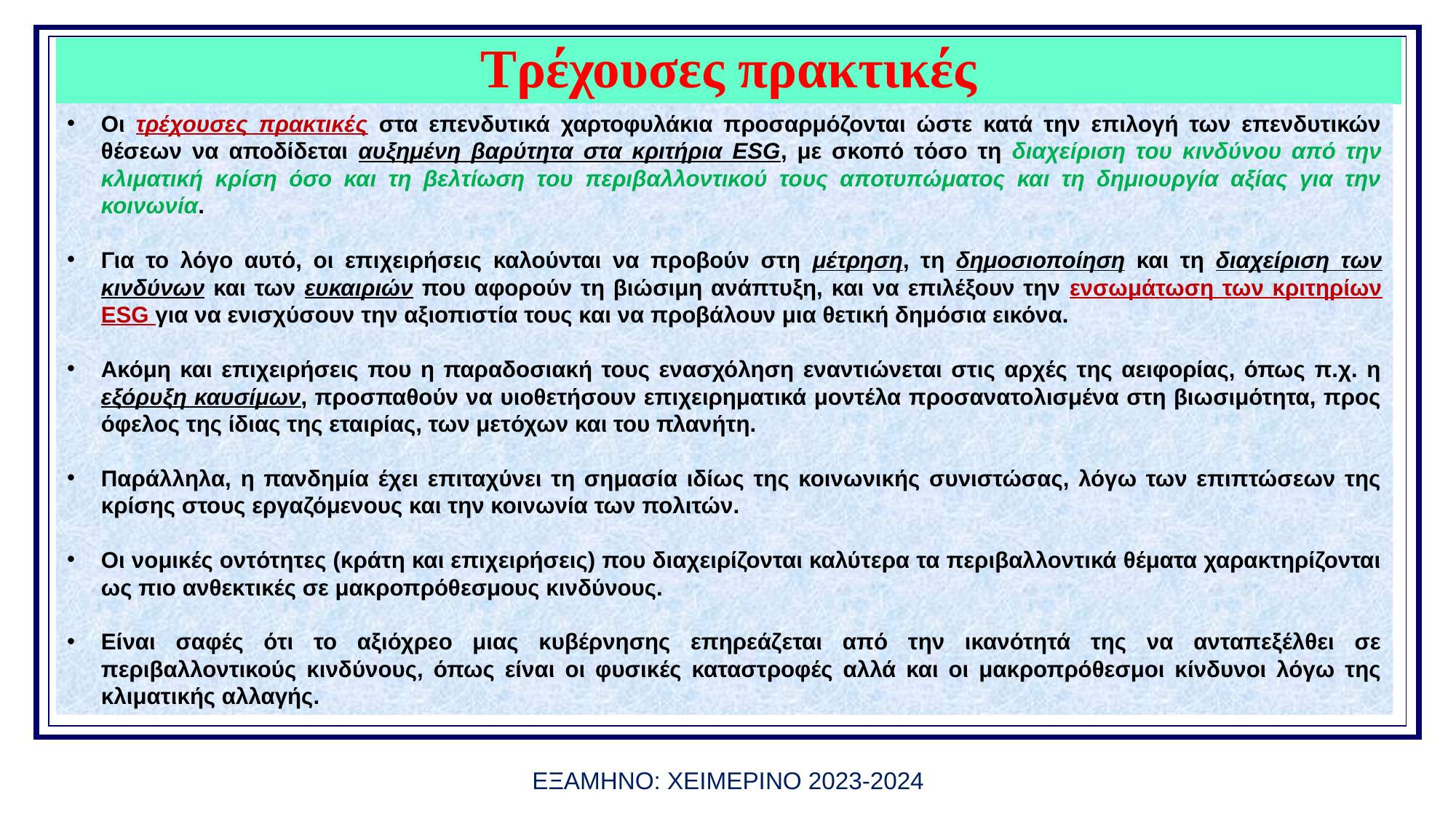

# Τρέχουσες πρακτικές
Οι τρέχουσες πρακτικές στα επενδυτικά χαρτοφυλάκια προσαρμόζονται ώστε κατά την επιλογή των επενδυτικών θέσεων να αποδίδεται αυξημένη βαρύτητα στα κριτήρια ESG, με σκοπό τόσο τη διαχείριση του κινδύνου από την κλιματική κρίση όσο και τη βελτίωση του περιβαλλοντικού τους αποτυπώματος και τη δημιουργία αξίας για την κοινωνία.

Για το λόγο αυτό, οι επιχειρήσεις καλούνται να προβούν στη μέτρηση, τη δημοσιοποίηση και τη διαχείριση των κινδύνων και των ευκαιριών που αφορούν τη βιώσιμη ανάπτυξη, και να επιλέξουν την ενσωμάτωση των κριτηρίων ESG για να ενισχύσουν την αξιοπιστία τους και να προβάλουν μια θετική δημόσια εικόνα.

Ακόμη και επιχειρήσεις που η παραδοσιακή τους ενασχόληση εναντιώνεται στις αρχές της αειφορίας, όπως π.χ. η εξόρυξη καυσίμων, προσπαθούν να υιοθετήσουν επιχειρηματικά μοντέλα προσανατολισμένα στη βιωσιμότητα, προς όφελος της ίδιας της εταιρίας, των μετόχων και του πλανήτη.

Παράλληλα, η πανδημία έχει επιταχύνει τη σημασία ιδίως της κοινωνικής συνιστώσας, λόγω των επιπτώσεων της κρίσης στους εργαζόμενους και την κοινωνία των πολιτών.

Οι νομικές οντότητες (κράτη και επιχειρήσεις) που διαχειρίζονται καλύτερα τα περιβαλλοντικά θέματα χαρακτηρίζονται ως πιο ανθεκτικές σε μακροπρόθεσμους κινδύνους.

Είναι σαφές ότι το αξιόχρεο μιας κυβέρνησης επηρεάζεται από την ικανότητά της να ανταπεξέλθει σε περιβαλλοντικούς κινδύνους, όπως είναι οι φυσικές καταστροφές αλλά και οι μακροπρόθεσμοι κίνδυνοι λόγω της κλιματικής αλλαγής.
πακέτου για την κυκλική οικονομία στις 2 Δεκεμβρίου του 2015

ΕΞΑΜΗΝΟ: ΧΕΙΜΕΡΙΝΟ 2023-2024